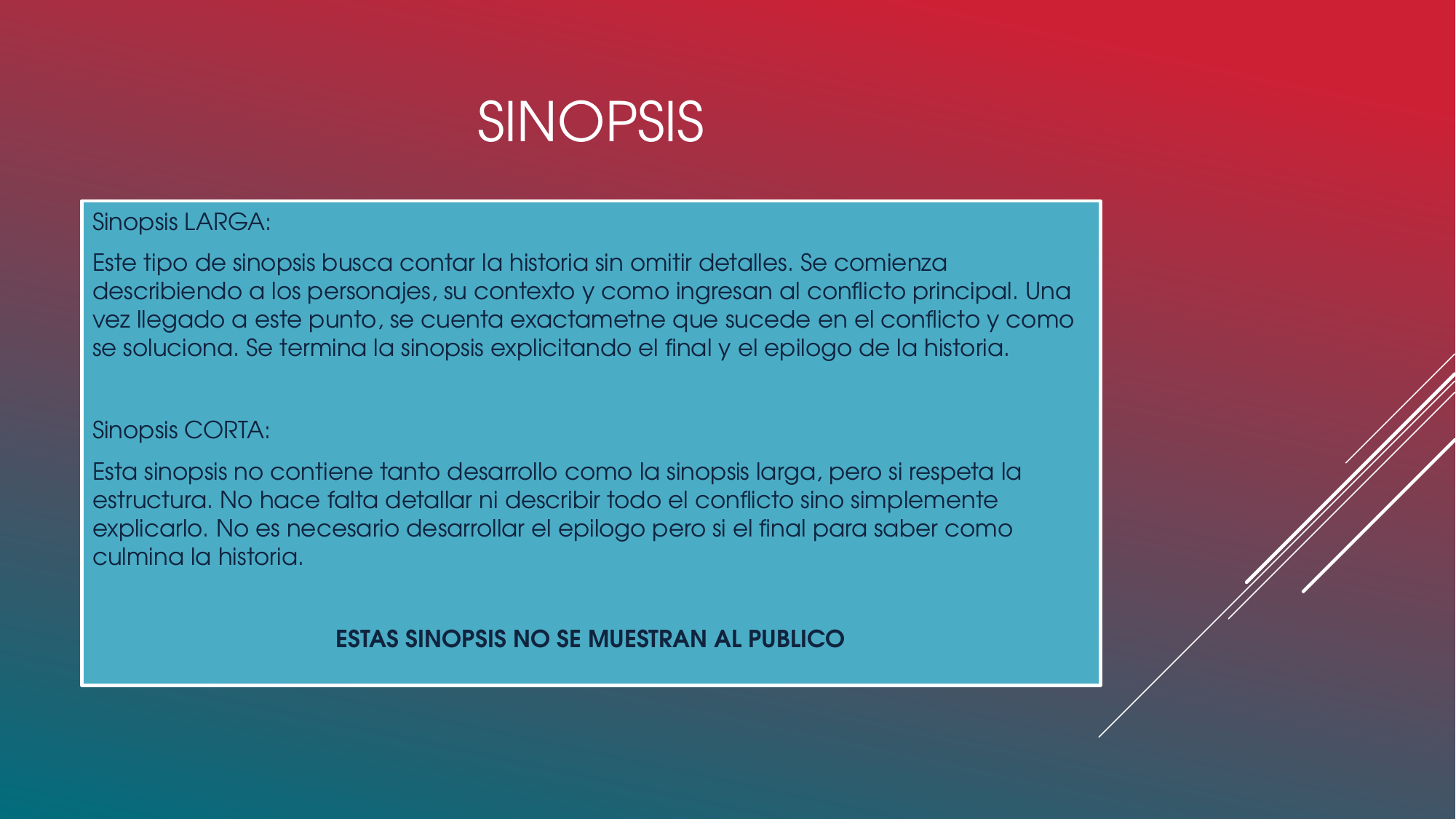

# SINOPSIS
Sinopsis LARGA:
Este tipo de sinopsis busca contar la historia sin omitir detalles. Se comienza describiendo a los personajes, su contexto y como ingresan al conflicto principal. Una vez llegado a este punto, se cuenta exactametne que sucede en el conflicto y como se soluciona. Se termina la sinopsis explicitando el final y el epilogo de la historia.

Sinopsis CORTA:
Esta sinopsis no contiene tanto desarrollo como la sinopsis larga, pero si respeta la estructura. No hace falta detallar ni describir todo el conflicto sino simplemente explicarlo. No es necesario desarrollar el epilogo pero si el final para saber como culmina la historia.

ESTAS SINOPSIS NO SE MUESTRAN AL PUBLICO